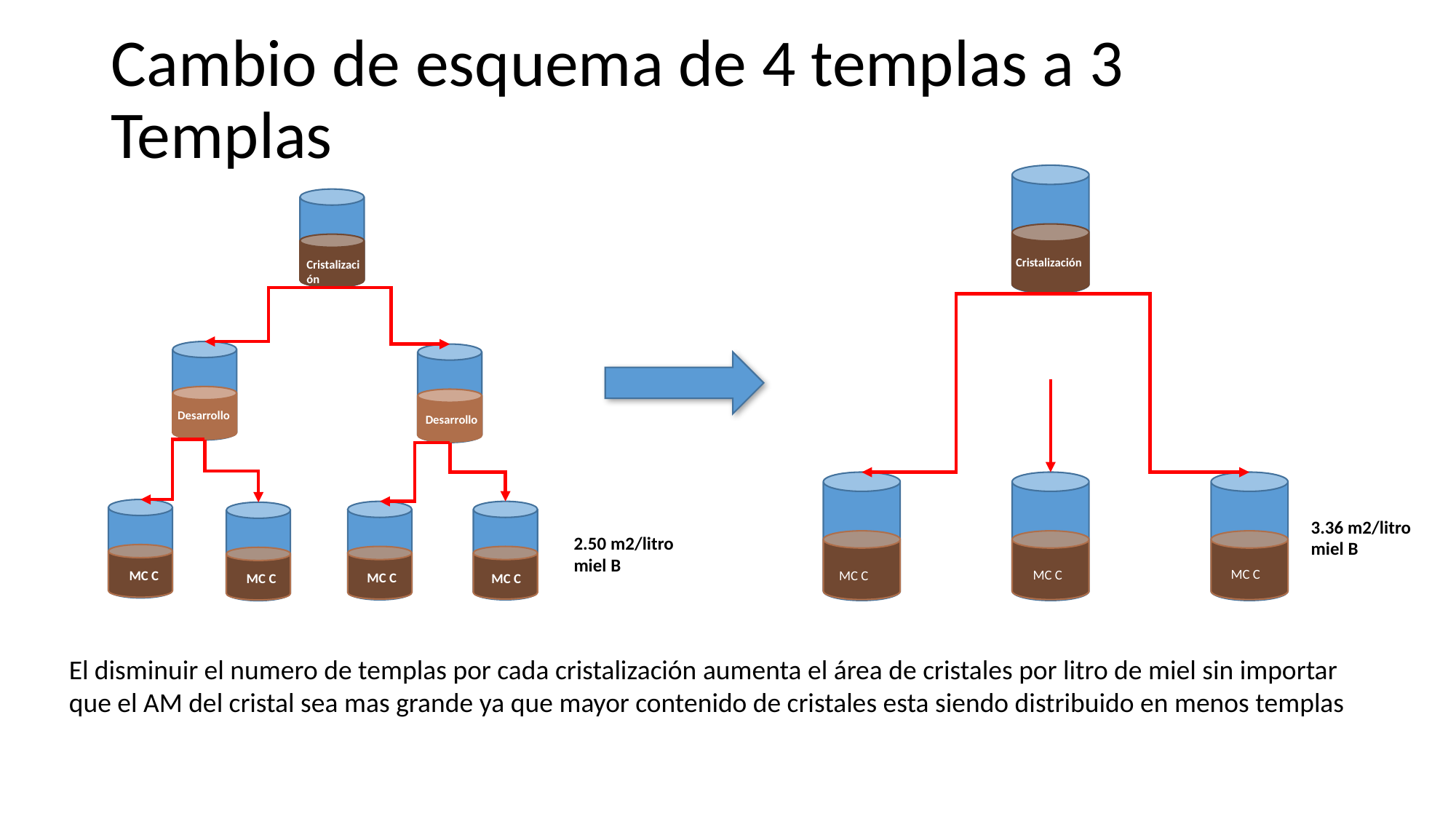

# Cambio de esquema de 4 templas a 3 Templas

MC C
MC C
MC C
Cristalización

Cristalización

Desarrollo
Desarrollo
MC C
MC C
MC C
MC C

3.36 m2/litro miel B
2.50 m2/litro miel B
El disminuir el numero de templas por cada cristalización aumenta el área de cristales por litro de miel sin importar que el AM del cristal sea mas grande ya que mayor contenido de cristales esta siendo distribuido en menos templas
MC C
MC C
MC C
MC C